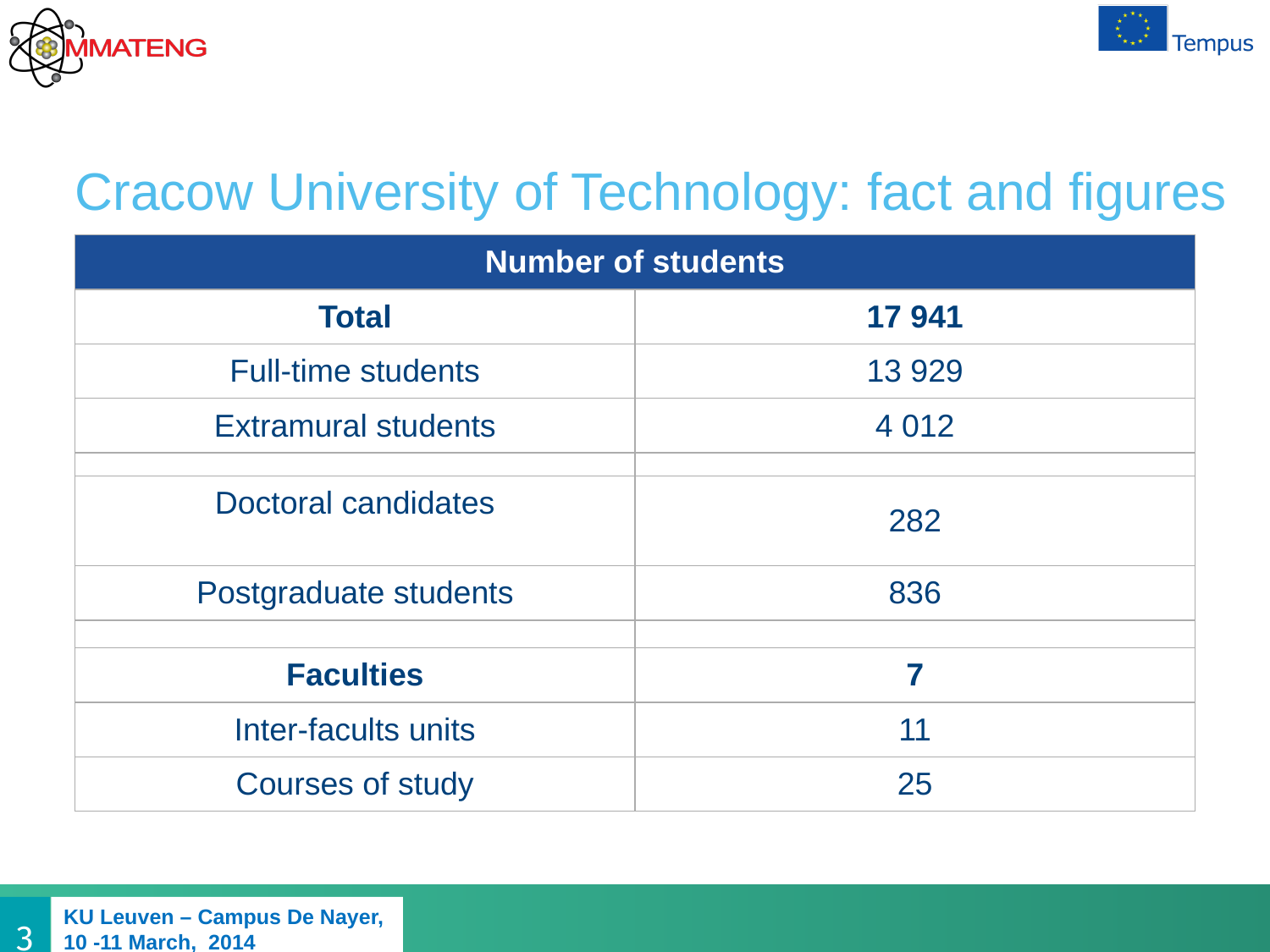

# Cracow University of Technology: fact and figures
| Number of students |  |
| --- | --- |
| Total | 17 941 |
| Full-time students | 13 929 |
| Extramural students | 4 012 |
|  |  |
| Doctoral candidates | 282 |
| Postgraduate students | 836 |
|  |  |
| Faculties | 7 |
| Inter-facults units | 11 |
| Courses of study | 25 |